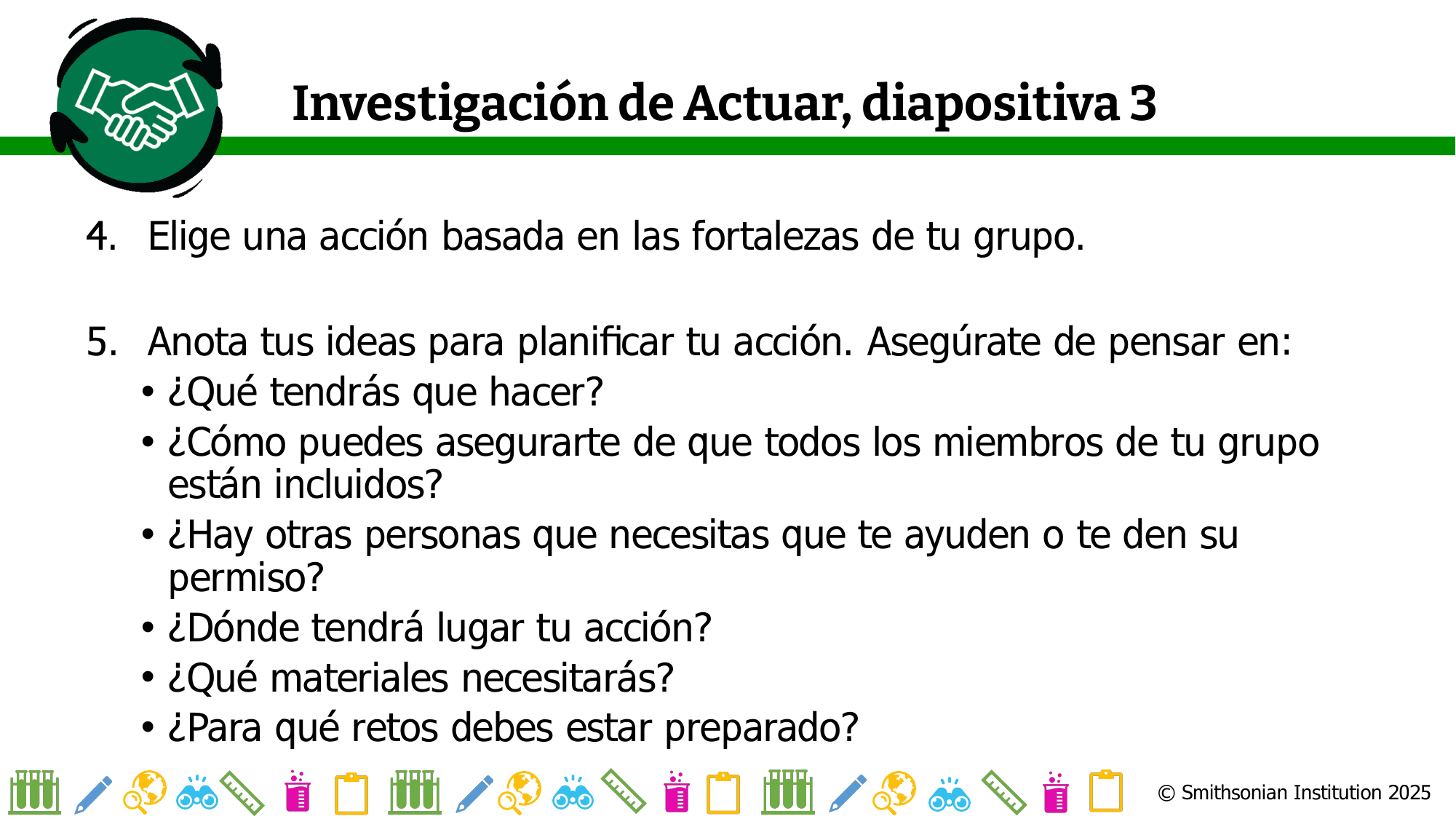

# Investigación de Actuar, diapositiva 3
Elige una acción basada en las fortalezas de tu grupo.

Anota tus ideas para planificar tu acción. Asegúrate de pensar en:
¿Qué tendrás que hacer?
¿Cómo puedes asegurarte de que todos los miembros de tu grupo están incluidos?
¿Hay otras personas que necesitas que te ayuden o te den su permiso?
¿Dónde tendrá lugar tu acción?
¿Qué materiales necesitarás?
¿Para qué retos debes estar preparado?